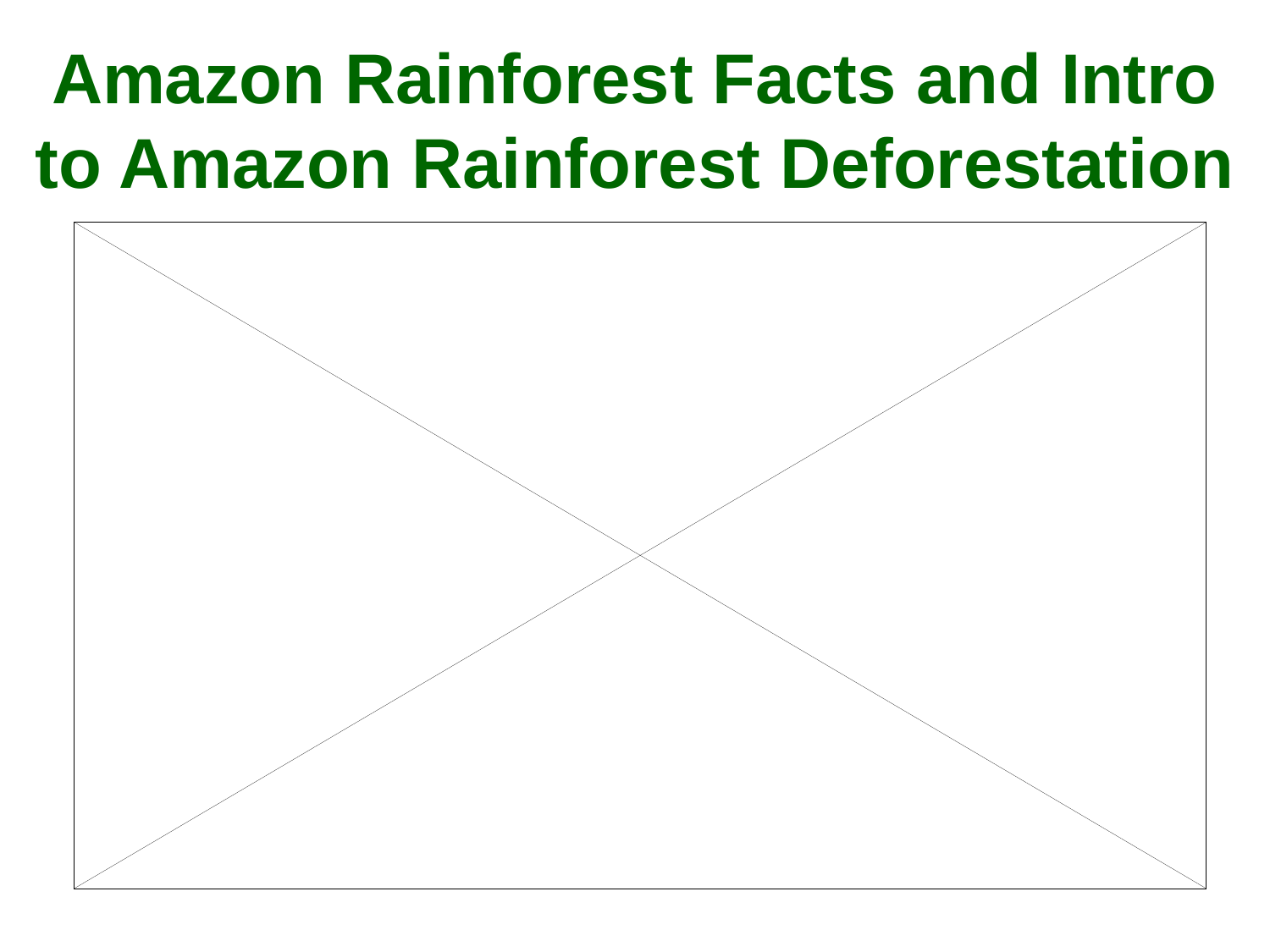

# Amazon Rainforest Facts and Intro to Amazon Rainforest Deforestation